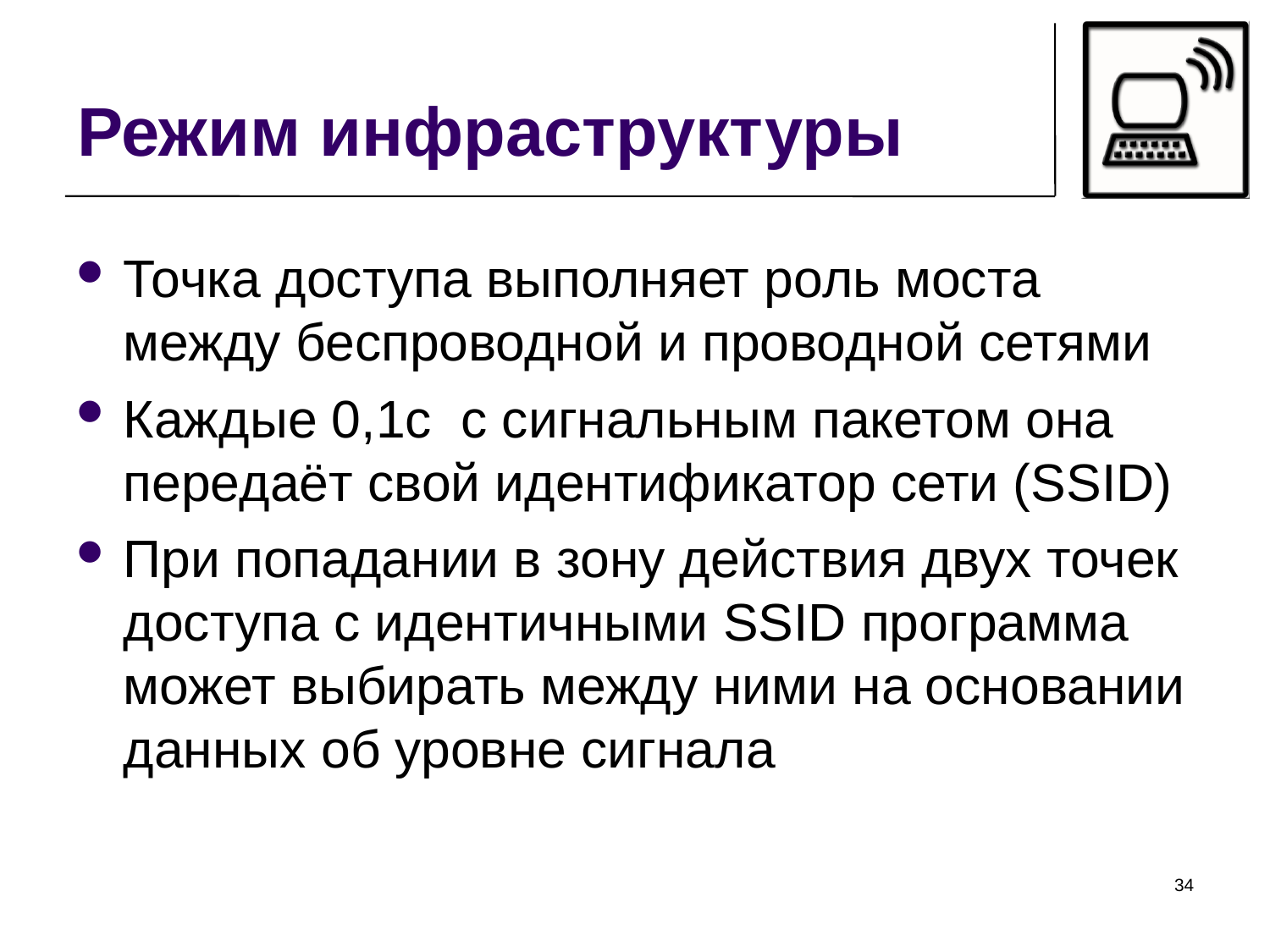

Режим инфраструктуры
Точка доступа выполняет роль моста между беспроводной и проводной сетями
Каждые 0,1с  с сигнальным пакетом она передаёт свой идентификатор сети (SSID)
При попадании в зону действия двух точек доступа с идентичными SSID программа может выбирать между ними на основании данных об уровне сигнала
34